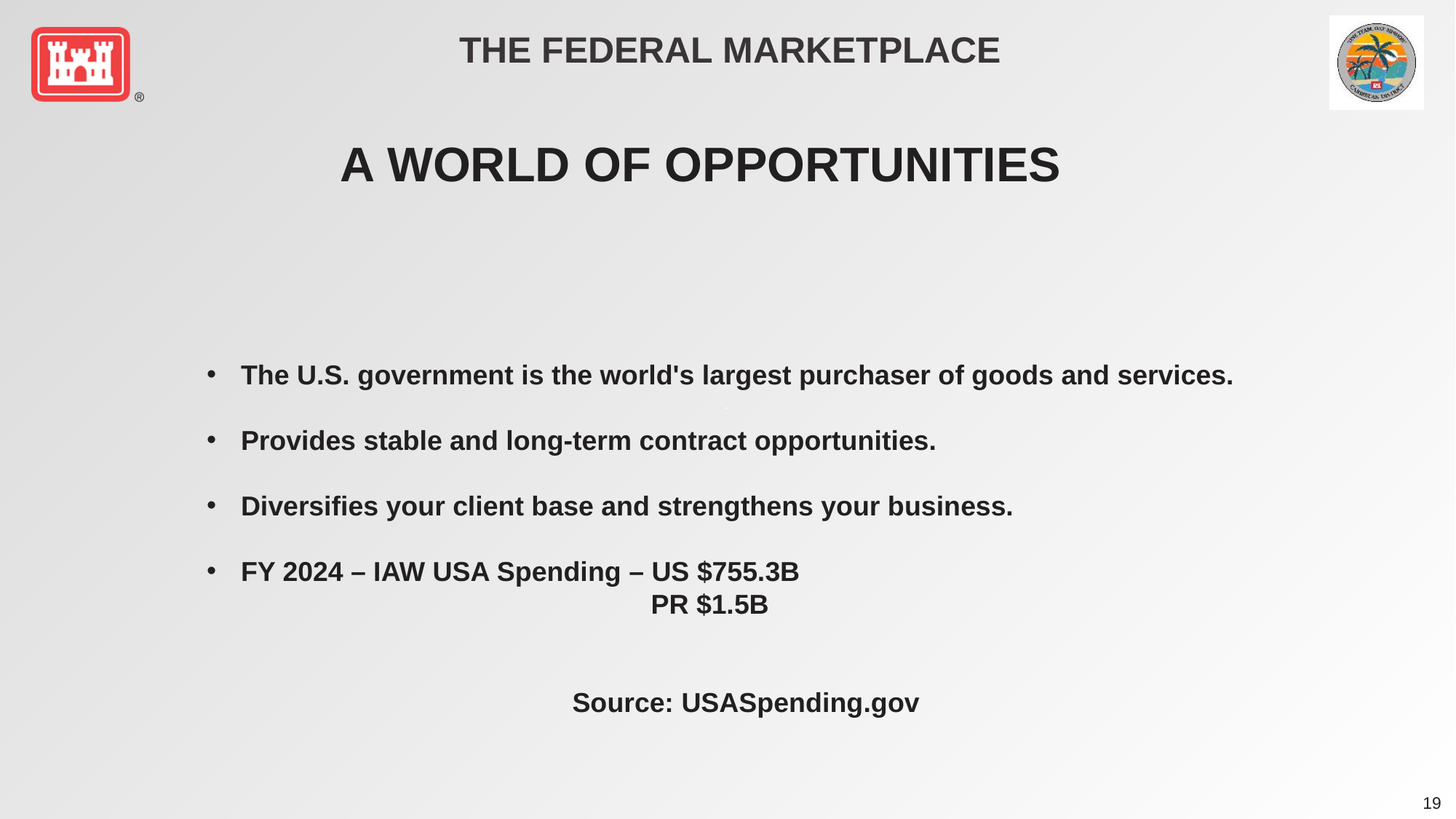

# The federal marketplace
A world of opportunities

The U.S. government is the world's largest purchaser of goods and services.

Provides stable and long-term contract opportunities.

Diversifies your client base and strengthens your business.

FY 2024 – IAW USA Spending – US $755.3B
				 PR $1.5B

Source: USASpending.gov